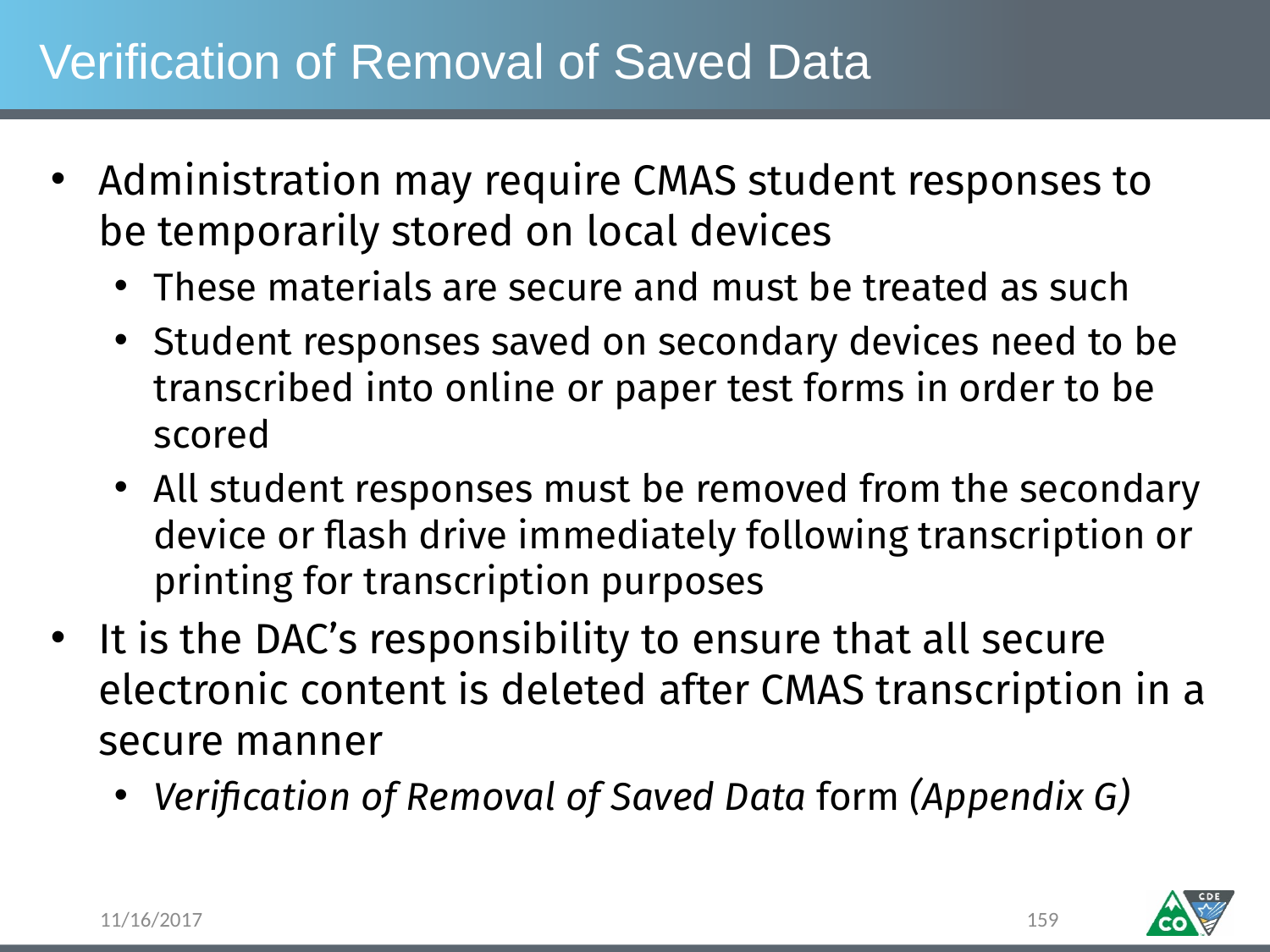

# Verification of Removal of Saved Data
Administration may require CMAS student responses to be temporarily stored on local devices
These materials are secure and must be treated as such
Student responses saved on secondary devices need to be transcribed into online or paper test forms in order to be scored
All student responses must be removed from the secondary device or flash drive immediately following transcription or printing for transcription purposes
It is the DAC’s responsibility to ensure that all secure electronic content is deleted after CMAS transcription in a secure manner
Verification of Removal of Saved Data form (Appendix G)